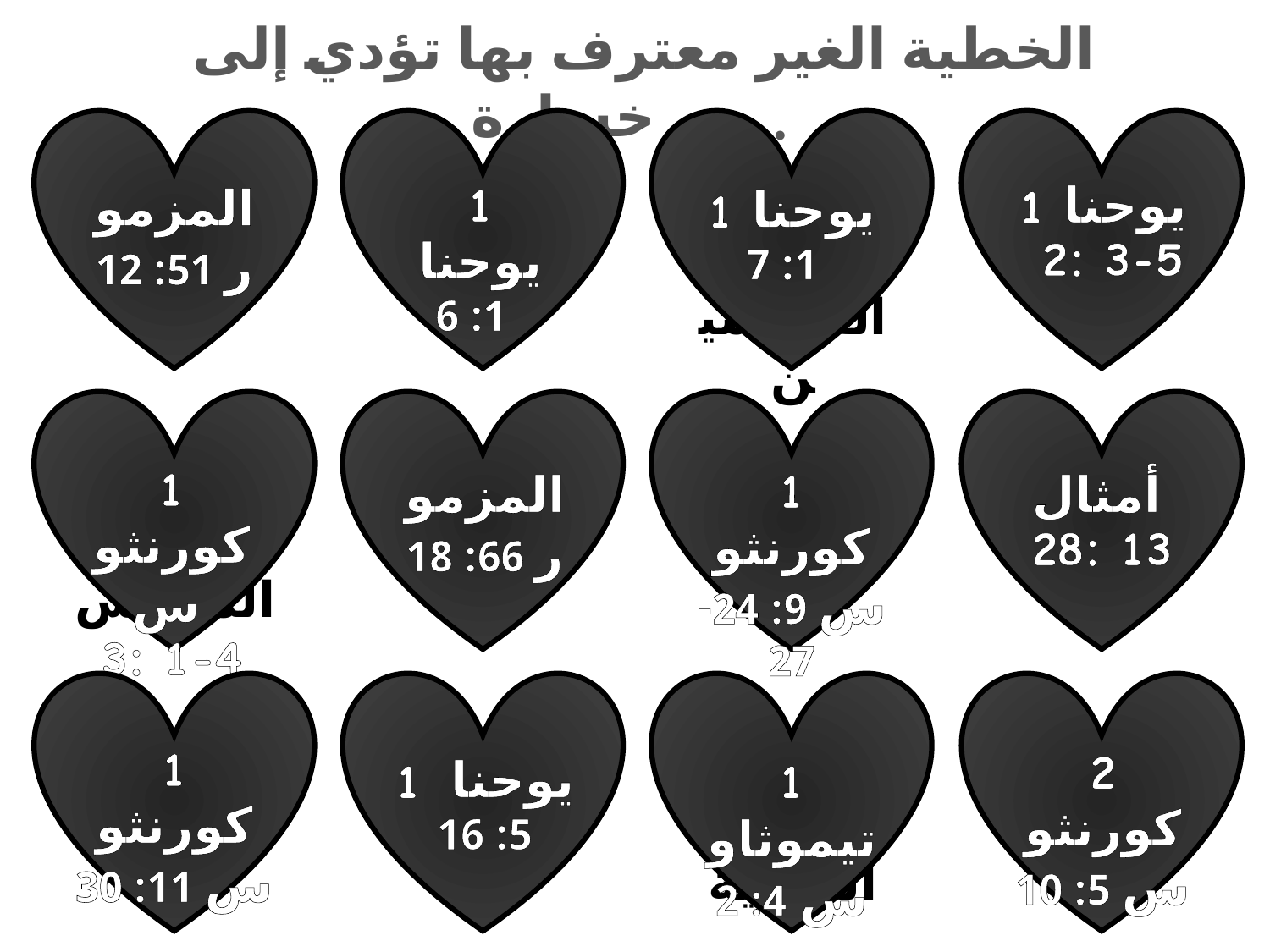

الخطية الغير معترف بها تؤدي إلى خسارة . . .

المزمور 51: 12

1 يوحنا 1: 6

1 يوحنا 1: 7

1 يوحنا
 2: 3-5

يقين الخلاص
الشركة مع القديسين
الشركة مع الله
الفرح

1 كورنثوس
3: 1-4

المزمور 66: 18

1 كورنثوس 9: 24-27

أمثال
28: 13
فرص الخدمة
الصلاة المستجابة
فهم الكتاب المقدس
البركة

1 كورنثوس 11: 30

1 يوحنا
5: 16

1 تيموثاوس 4: 2

2 كورنثوس 5: 10
الصحة الجسدية
الحياة الجسدية
المكافأة الأبدية
الحساسية اتجاه الخطية